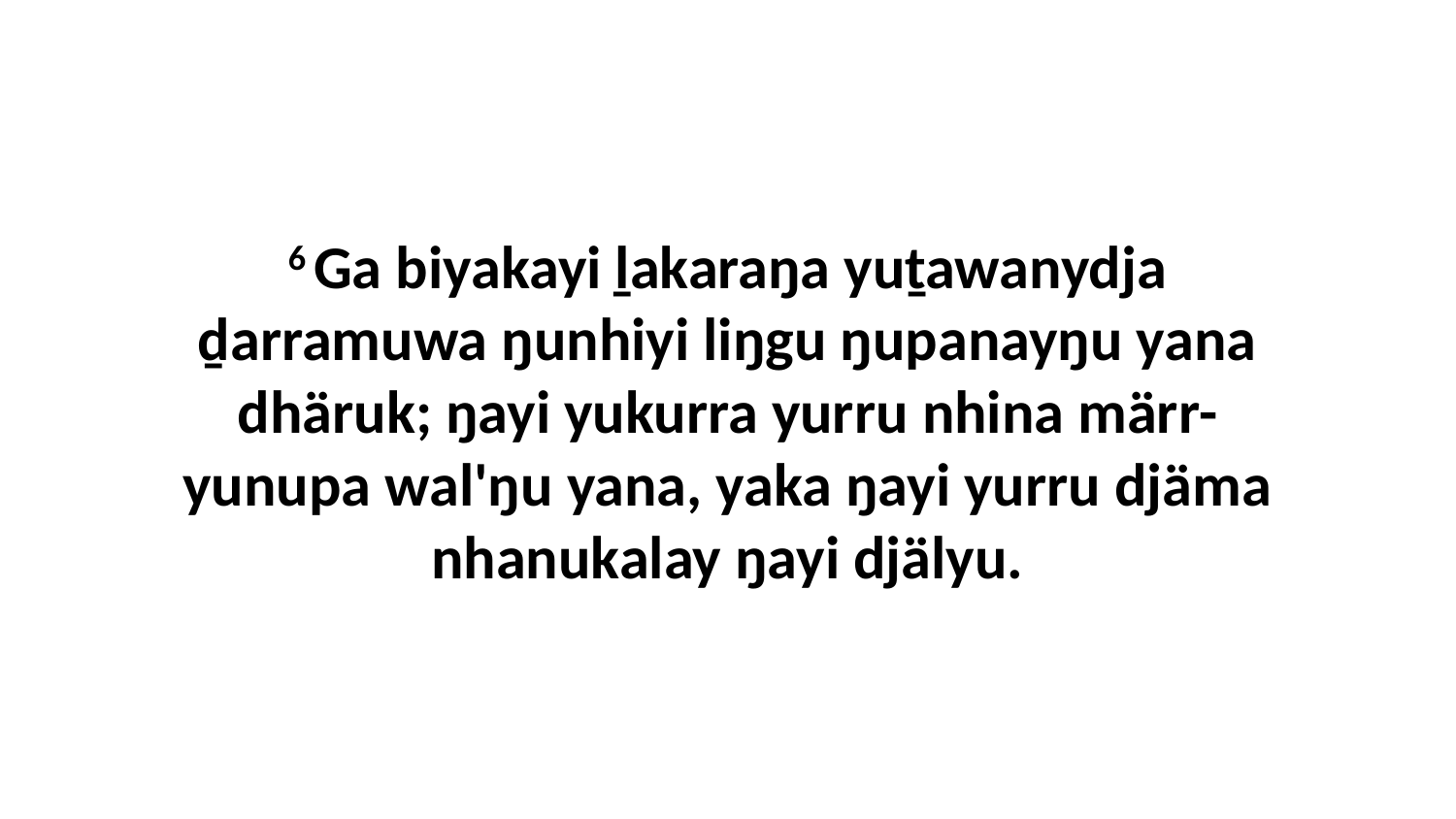

6 Ga biyakayi ḻakaraŋa yuṯawanydja ḏarramuwa ŋunhiyi liŋgu ŋupanayŋu yana dhäruk; ŋayi yukurra yurru nhina märr-yunupa wal'ŋu yana, yaka ŋayi yurru djäma nhanukalay ŋayi djälyu.